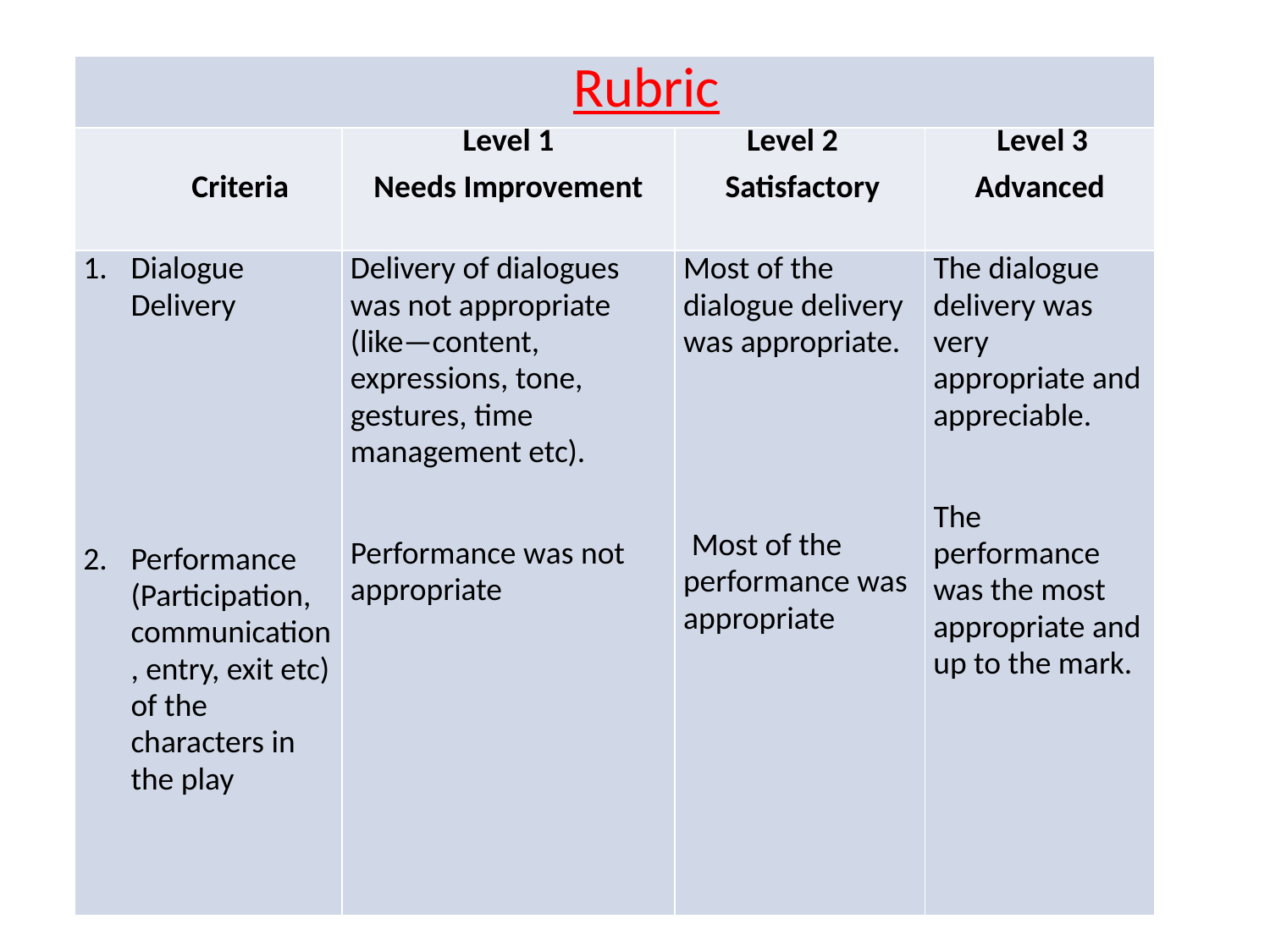

| Rubric |  |  |  |
| --- | --- | --- | --- |
| Criteria | Level 1 Needs Improvement | Level 2 Satisfactory | Level 3 Advanced |
| Dialogue Delivery         Performance (Participation, communication, entry, exit etc) of the characters in the play | Delivery of dialogues was not appropriate (like—content, expressions, tone, gestures, time management etc).   Performance was not appropriate | Most of the dialogue delivery was appropriate.       Most of the performance was appropriate | The dialogue delivery was very appropriate and appreciable.    The performance was the most appropriate and up to the mark. |